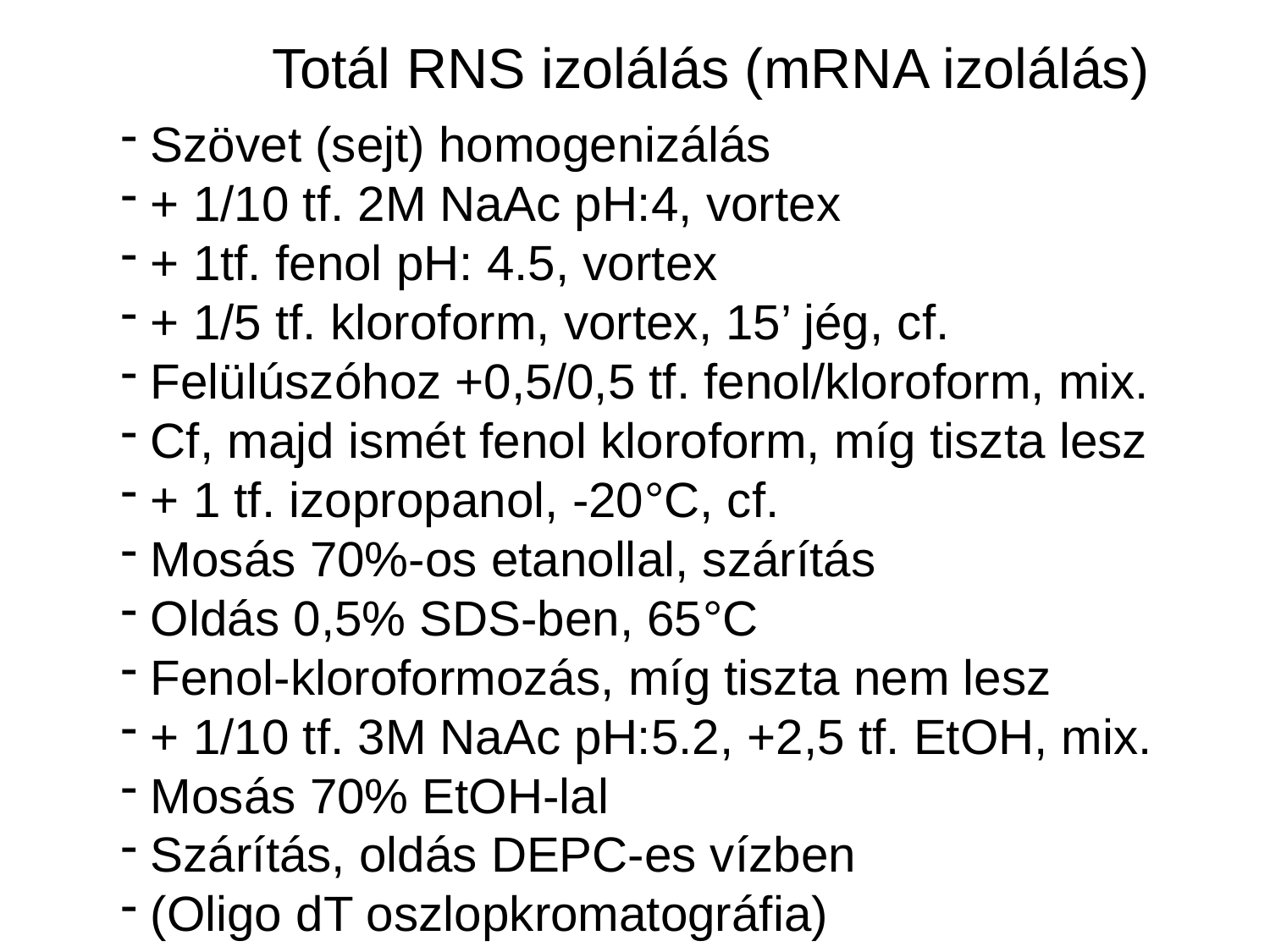

Totál RNS izolálás (mRNA izolálás)
Szövet (sejt) homogenizálás
+ 1/10 tf. 2M NaAc pH:4, vortex
+ 1tf. fenol pH: 4.5, vortex
+ 1/5 tf. kloroform, vortex, 15’ jég, cf.
Felülúszóhoz +0,5/0,5 tf. fenol/kloroform, mix.
Cf, majd ismét fenol kloroform, míg tiszta lesz
+ 1 tf. izopropanol, -20°C, cf.
Mosás 70%-os etanollal, szárítás
Oldás 0,5% SDS-ben, 65°C
Fenol-kloroformozás, míg tiszta nem lesz
+ 1/10 tf. 3M NaAc pH:5.2, +2,5 tf. EtOH, mix.
Mosás 70% EtOH-lal
Szárítás, oldás DEPC-es vízben
(Oligo dT oszlopkromatográfia)